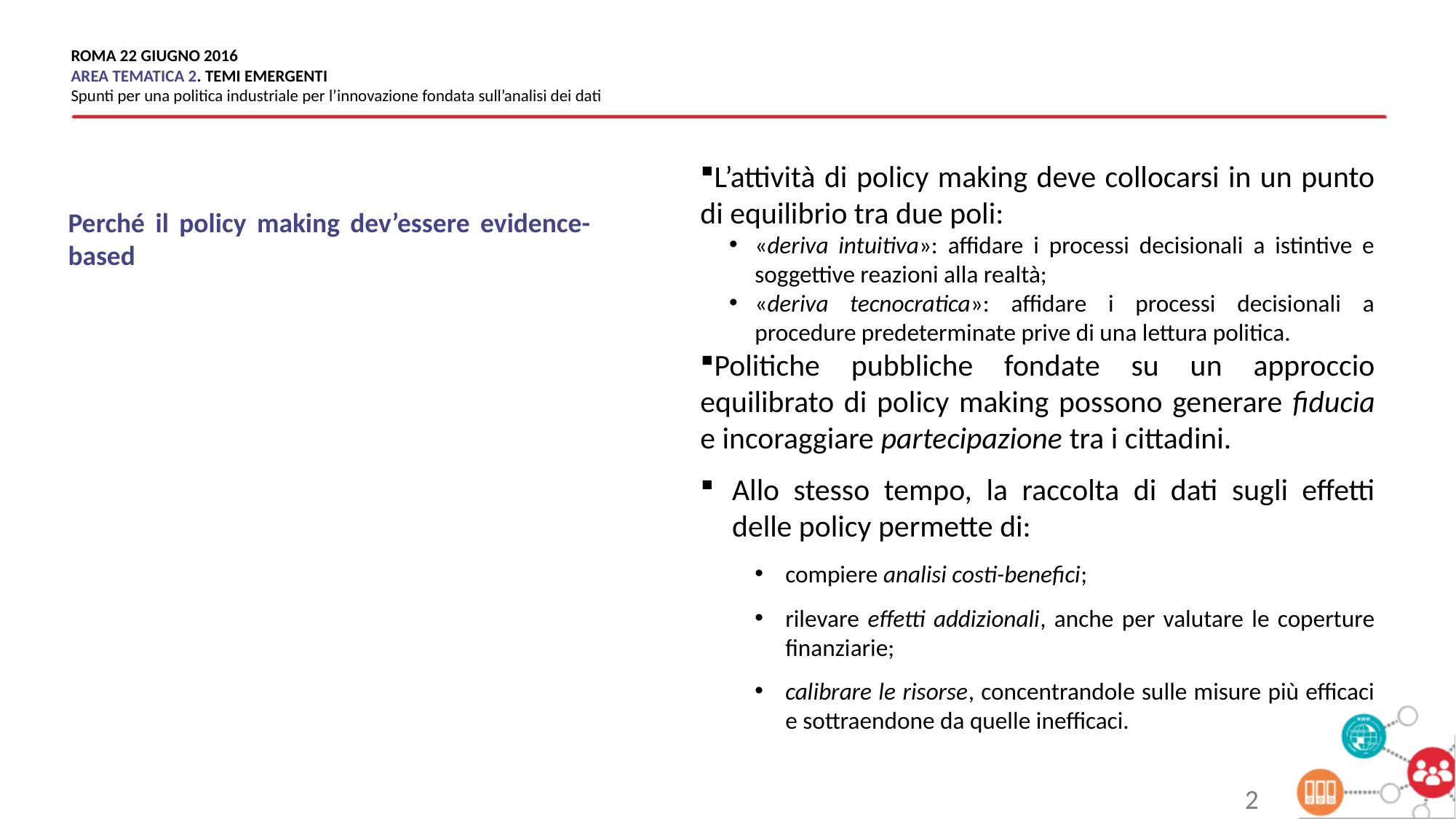

ROMA 22 GIUGNO 2016
AREA TEMATICA 2. TEMI EMERGENTI
Spunti per una politica industriale per l’innovazione fondata sull’analisi dei dati

L’attività di policy making deve collocarsi in un punto di equilibrio tra due poli:
«deriva intuitiva»: affidare i processi decisionali a istintive e soggettive reazioni alla realtà;
«deriva tecnocratica»: affidare i processi decisionali a procedure predeterminate prive di una lettura politica.
Politiche pubbliche fondate su un approccio equilibrato di policy making possono generare fiducia e incoraggiare partecipazione tra i cittadini.
Allo stesso tempo, la raccolta di dati sugli effetti delle policy permette di:
compiere analisi costi-benefici;
rilevare effetti addizionali, anche per valutare le coperture finanziarie;
calibrare le risorse, concentrandole sulle misure più efficaci e sottraendone da quelle inefficaci.

Perché il policy making dev’essere evidence-based
2